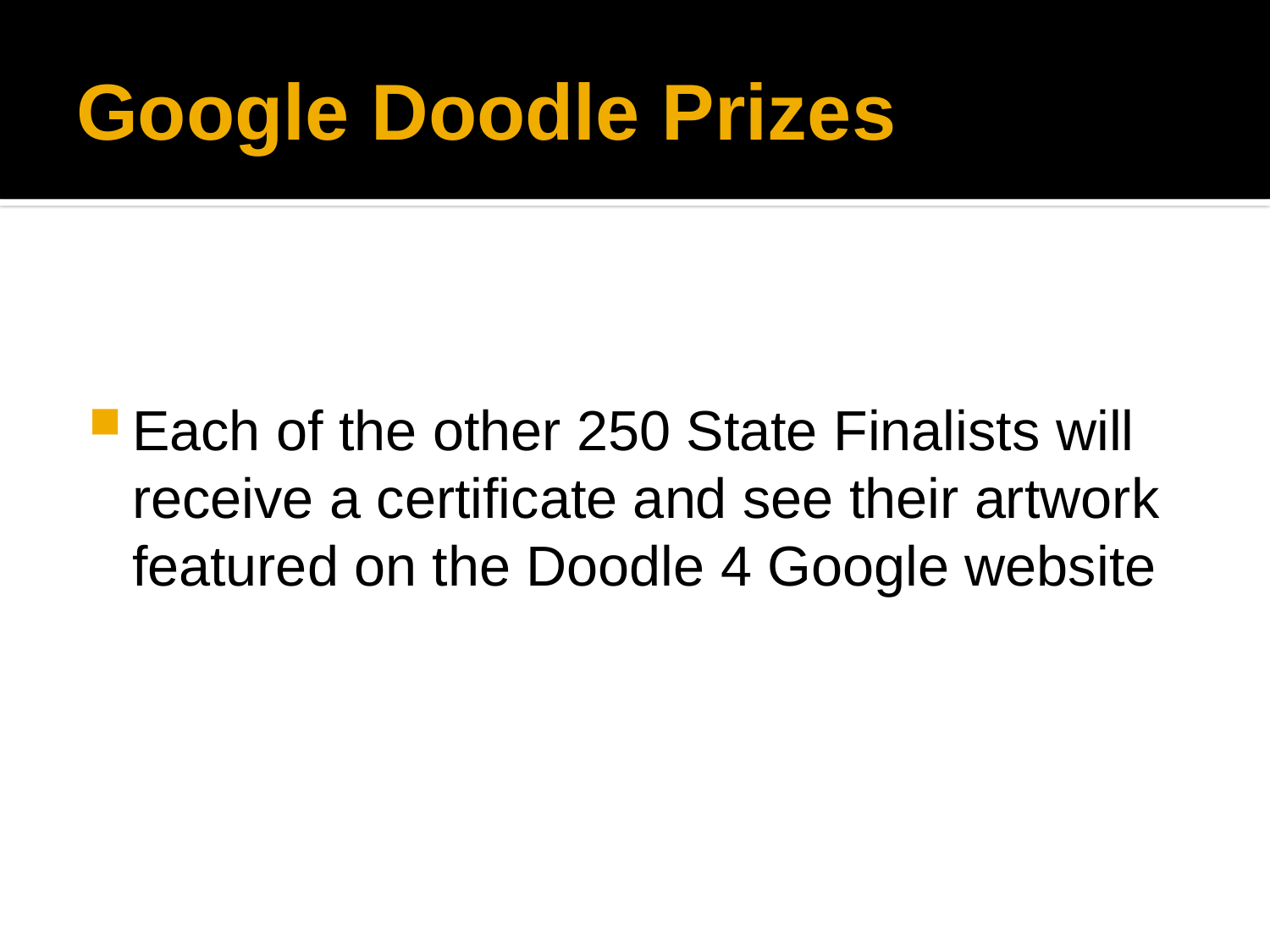

# Google Doodle Prizes

Each of the other 250 State Finalists will receive a certificate and see their artwork featured on the Doodle 4 Google website